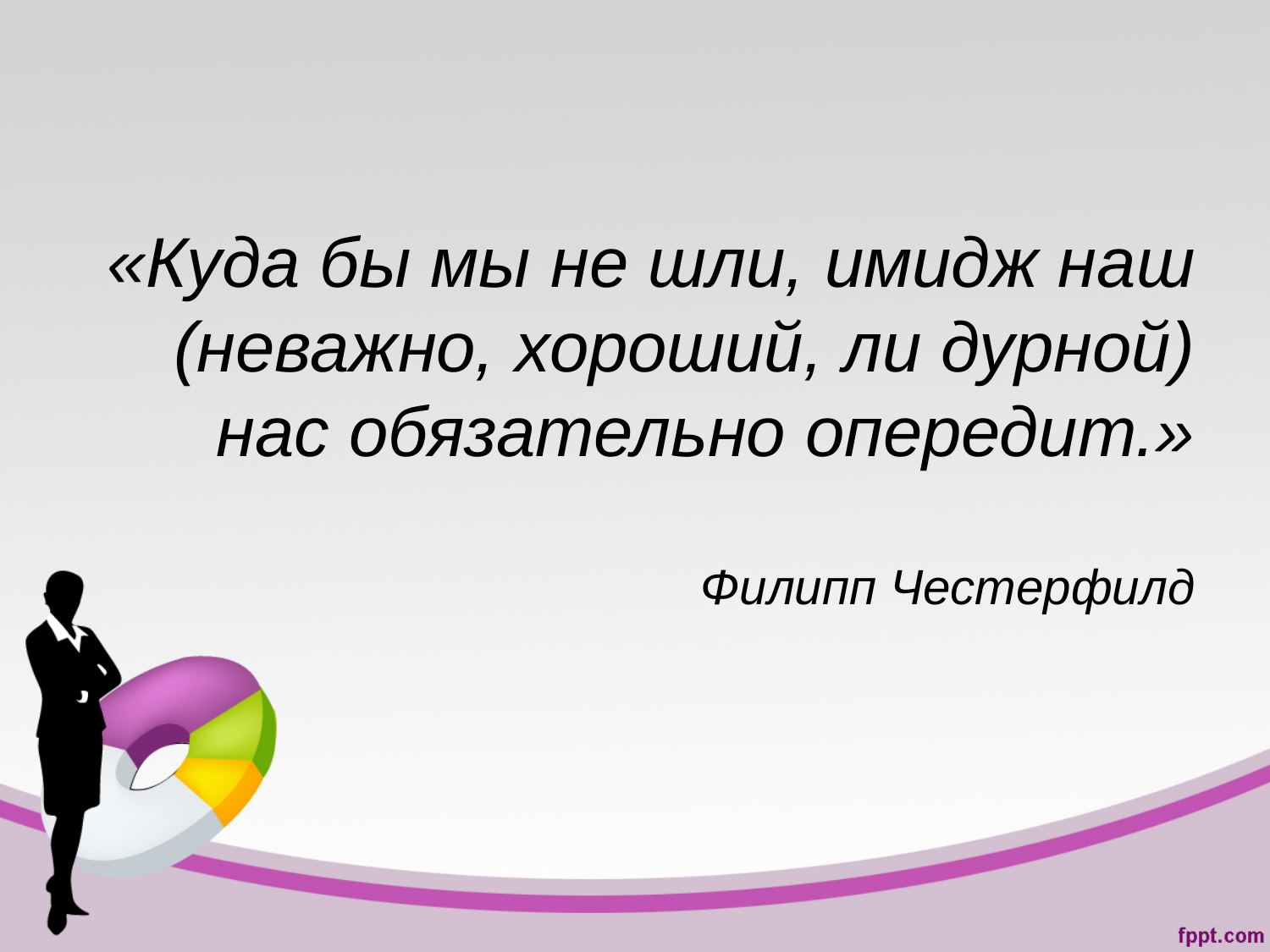

# «Куда бы мы не шли, имидж наш (неважно, хороший, ли дурной) нас обязательно опередит.» Филипп Честерфилд